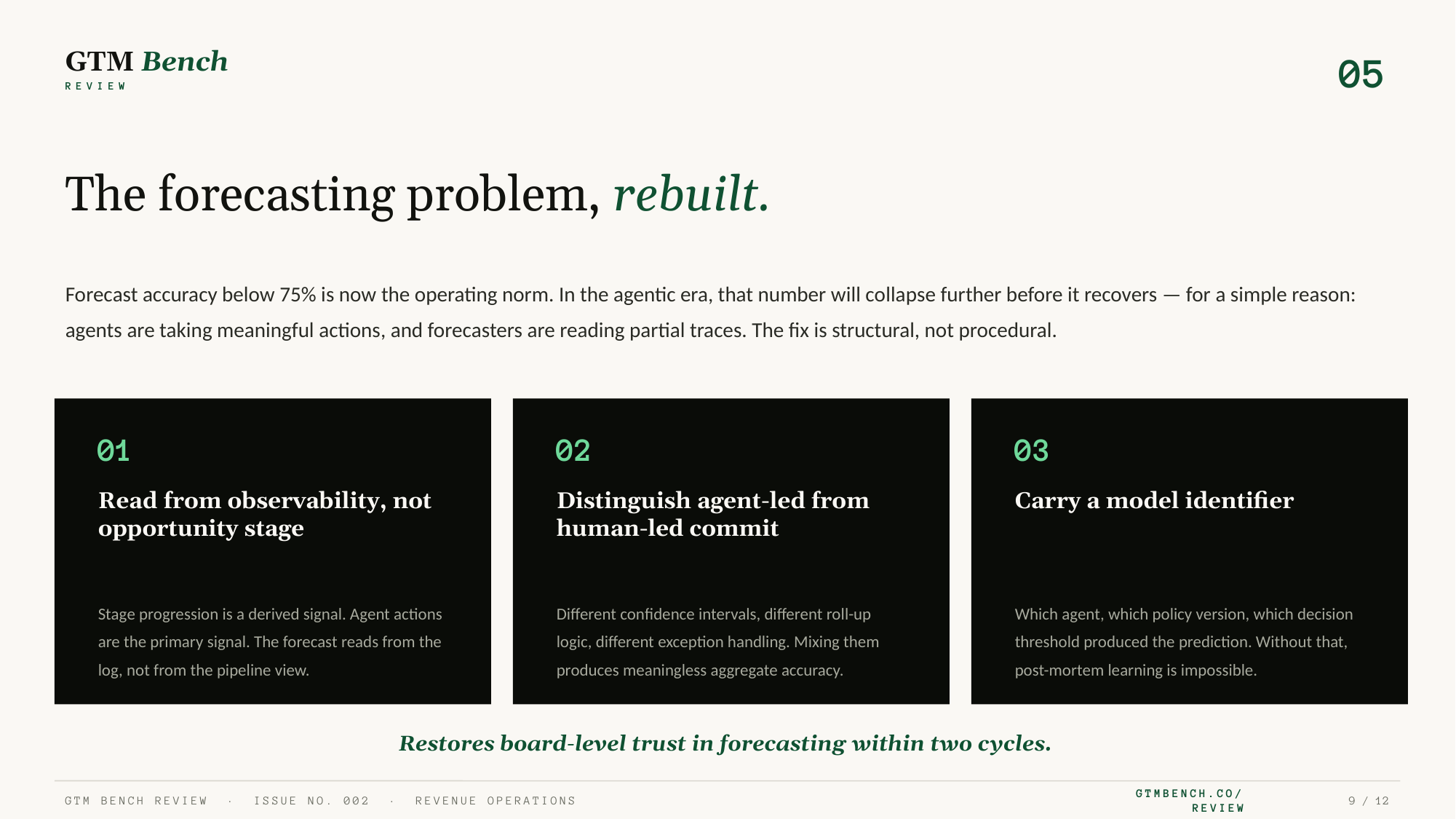

GTM Bench
05
REVIEW
The forecasting problem, rebuilt.
Forecast accuracy below 75% is now the operating norm. In the agentic era, that number will collapse further before it recovers — for a simple reason: agents are taking meaningful actions, and forecasters are reading partial traces. The fix is structural, not procedural.

01
02
03
Read from observability, not opportunity stage
Distinguish agent-led from human-led commit
Carry a model identifier
Stage progression is a derived signal. Agent actions are the primary signal. The forecast reads from the log, not from the pipeline view.
Different confidence intervals, different roll-up logic, different exception handling. Mixing them produces meaningless aggregate accuracy.
Which agent, which policy version, which decision threshold produced the prediction. Without that, post-mortem learning is impossible.
Restores board-level trust in forecasting within two cycles.

GTM BENCH REVIEW  ·  ISSUE NO. 002  ·  REVENUE OPERATIONS
GTMBENCH.CO/REVIEW
9 / 12